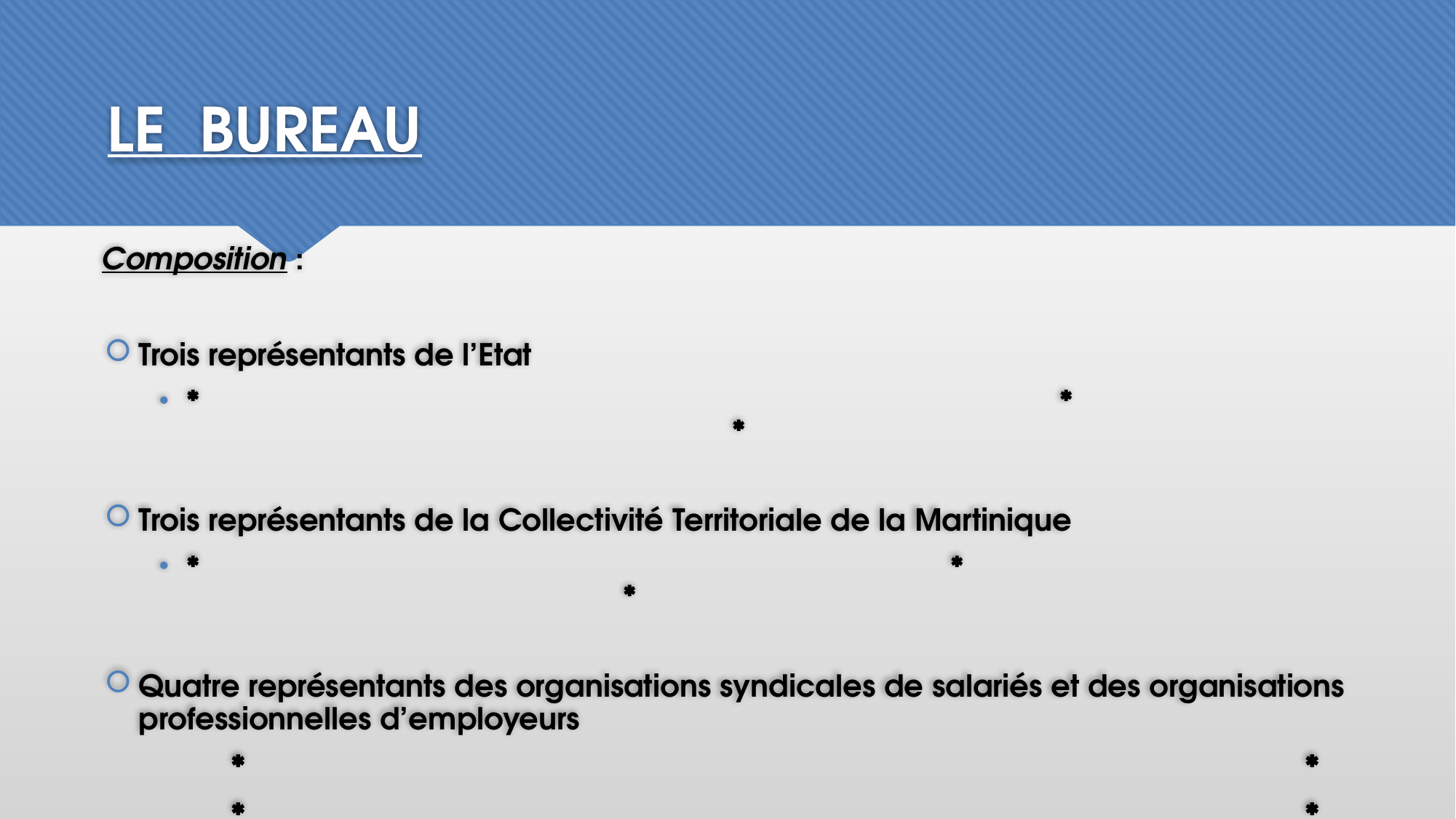

# LE  BUREAU
      Composition :

Trois représentants de l’Etat
*								* 							*

Trois représentants de la Collectivité Territoriale de la Martinique
*							*							*

Quatre représentants des organisations syndicales de salariés et des organisations professionnelles d’employeurs
	  *										*
	  *										*